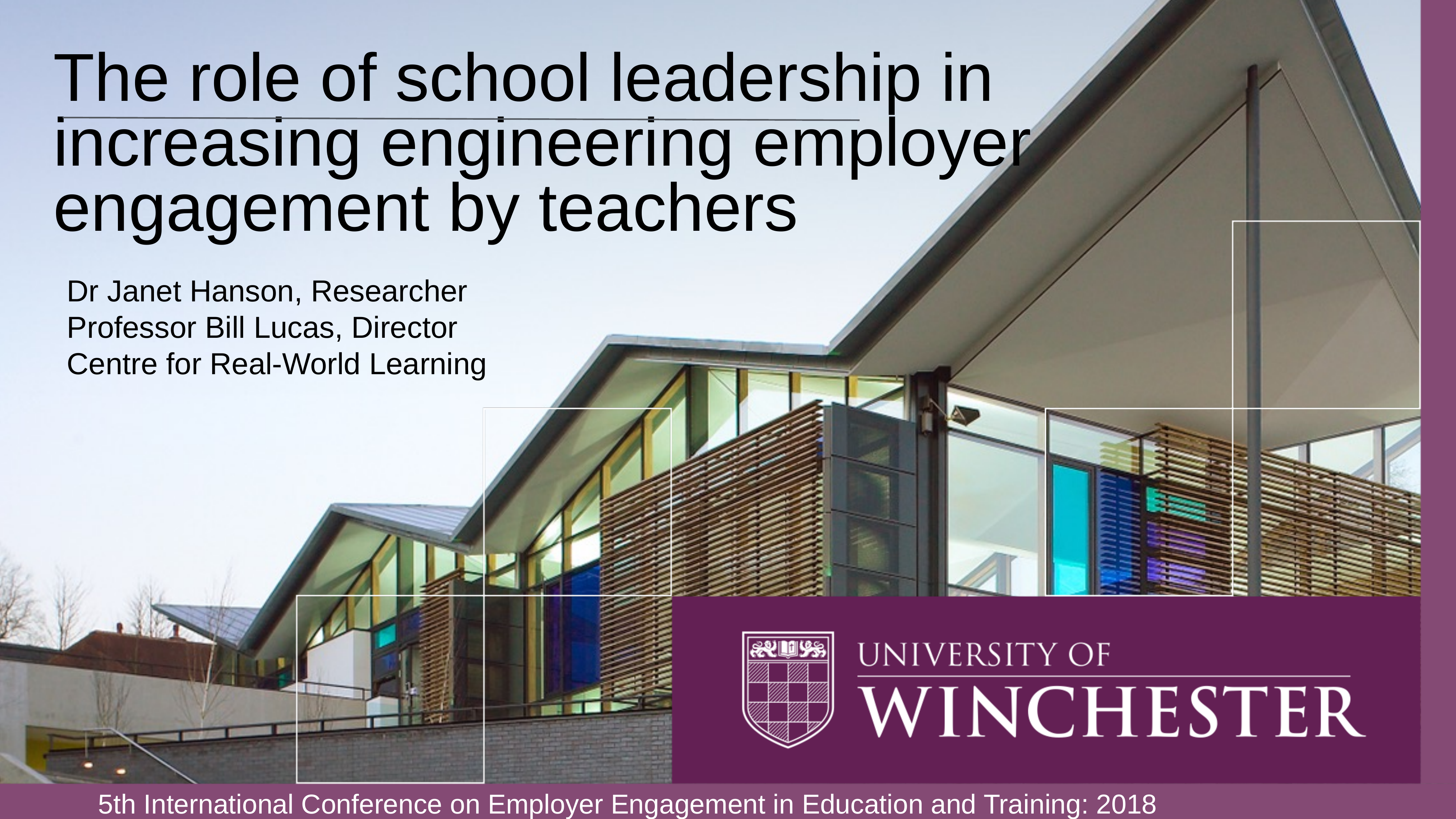

The role of school leadership in increasing engineering employer engagement by teachers

Dr Janet Hanson, Researcher
Professor Bill Lucas, Director
Centre for Real-World Learning
5th International Conference on Employer Engagement in Education and Training: 2018